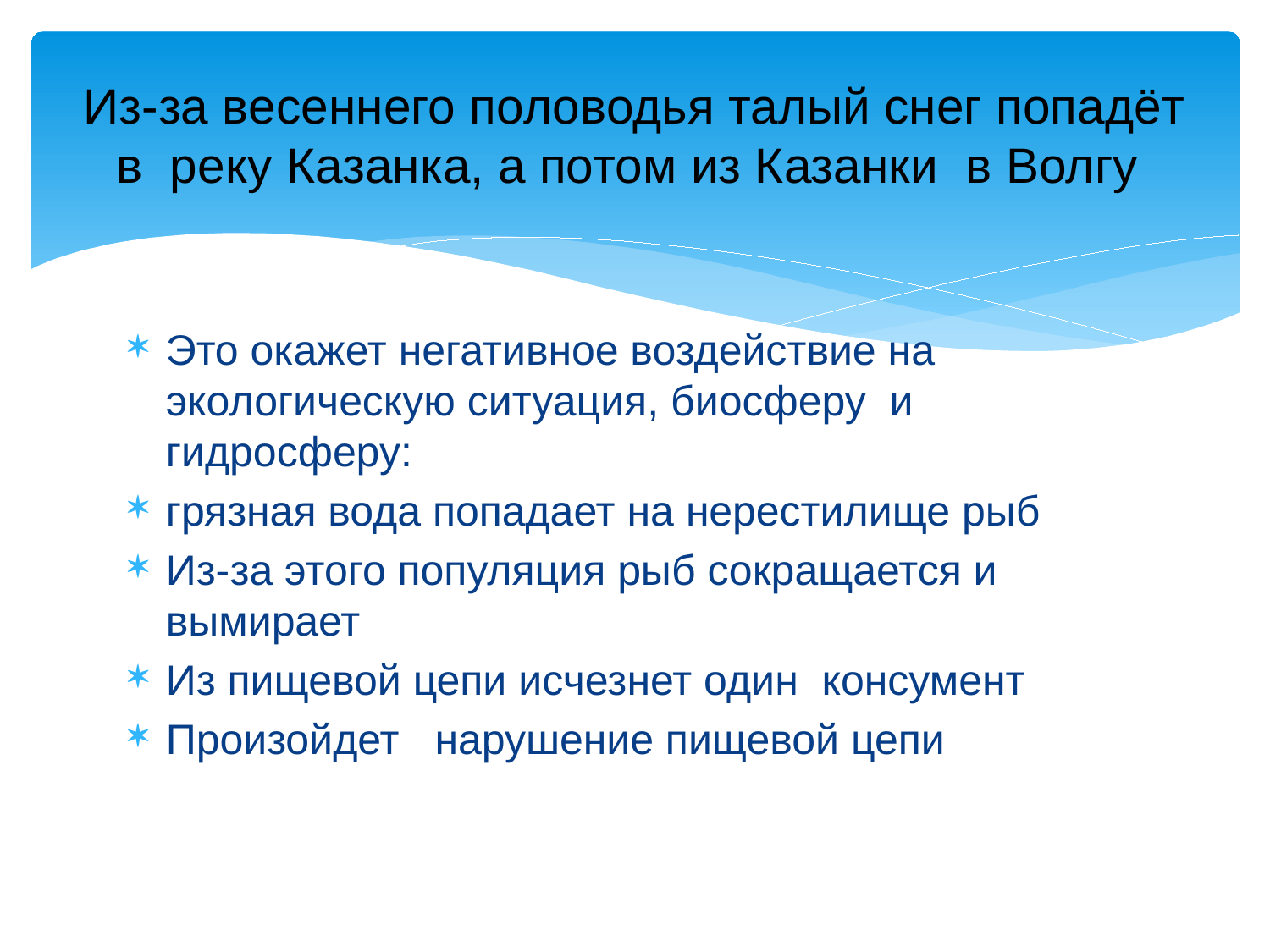

# Из-за весеннего половодья талый снег попадёт в  реку Казанка, а потом из Казанки  в Волгу
Это окажет негативное воздействие на экологическую ситуация, биосферу  и гидросферу:
грязная вода попадает на нерестилище рыб
Из-за этого популяция рыб сокращается и вымирает
Из пищевой цепи исчезнет один  консумент
Произойдет   нарушение пищевой цепи